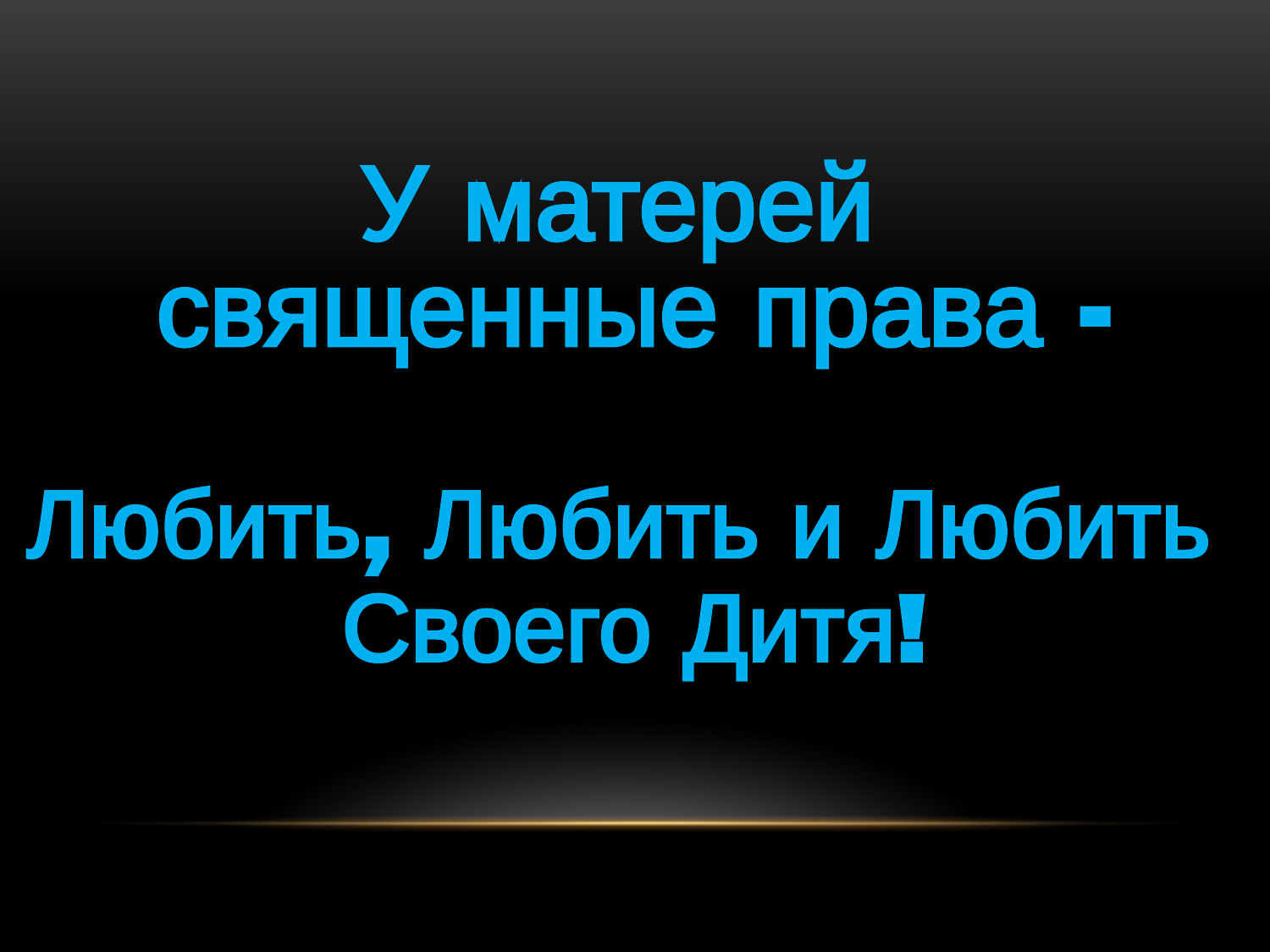

У матерей
священные права -

Любить, Любить и Любить
 Своего Дитя!